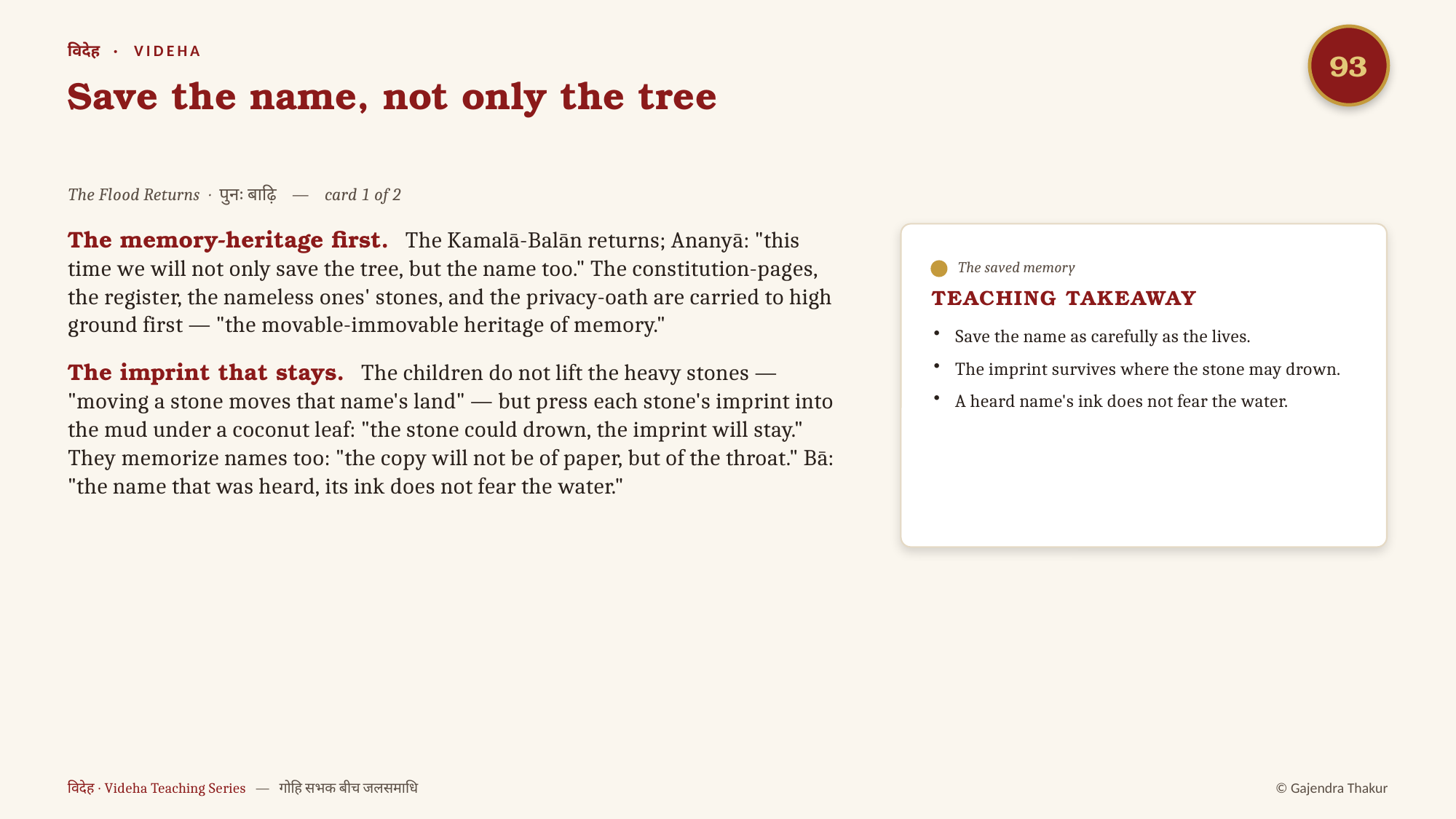

93
विदेह  ·  VIDEHA
Save the name, not only the tree
The Flood Returns  ·  पुनः बाढ़ि    —    card 1 of 2
The memory-heritage first.  The Kamalā-Balān returns; Ananyā: "this time we will not only save the tree, but the name too." The constitution-pages, the register, the nameless ones' stones, and the privacy-oath are carried to high ground first — "the movable-immovable heritage of memory."
The imprint that stays.  The children do not lift the heavy stones — "moving a stone moves that name's land" — but press each stone's imprint into the mud under a coconut leaf: "the stone could drown, the imprint will stay." They memorize names too: "the copy will not be of paper, but of the throat." Bā: "the name that was heard, its ink does not fear the water."

The saved memory

TEACHING TAKEAWAY
Save the name as carefully as the lives.
The imprint survives where the stone may drown.
A heard name's ink does not fear the water.
विदेह · Videha Teaching Series   —   गोहि सभक बीच जलसमाधि
© Gajendra Thakur